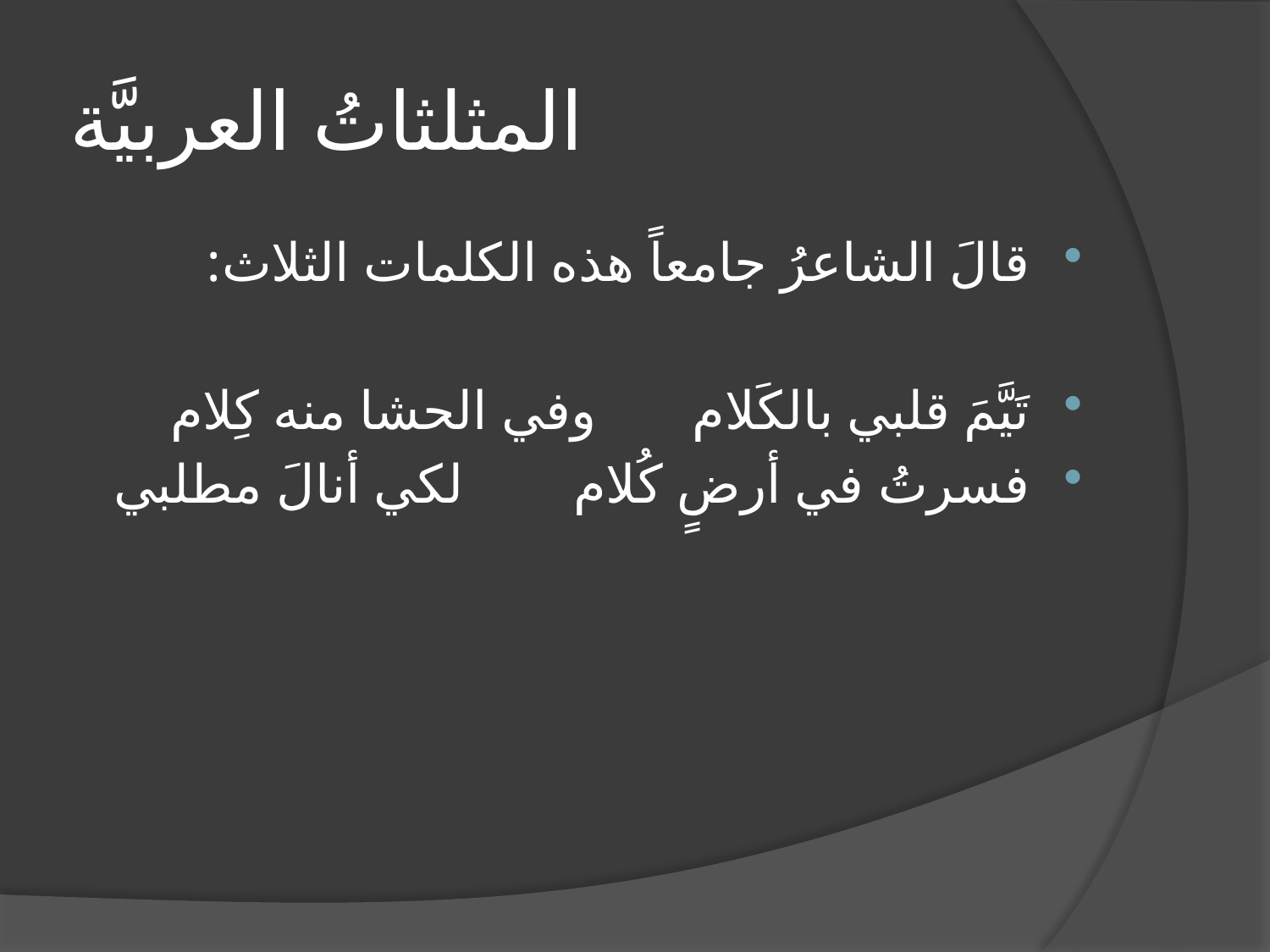

# المثلثاتُ العربيَّة
قالَ الشاعرُ جامعاً هذه الكلمات الثلاث:

تَيَّمَ قلبي بالكَلام       وفي الحشا منه كِلام
فسرتُ في أرضٍ كُلام        لكي أنالَ مطلبي